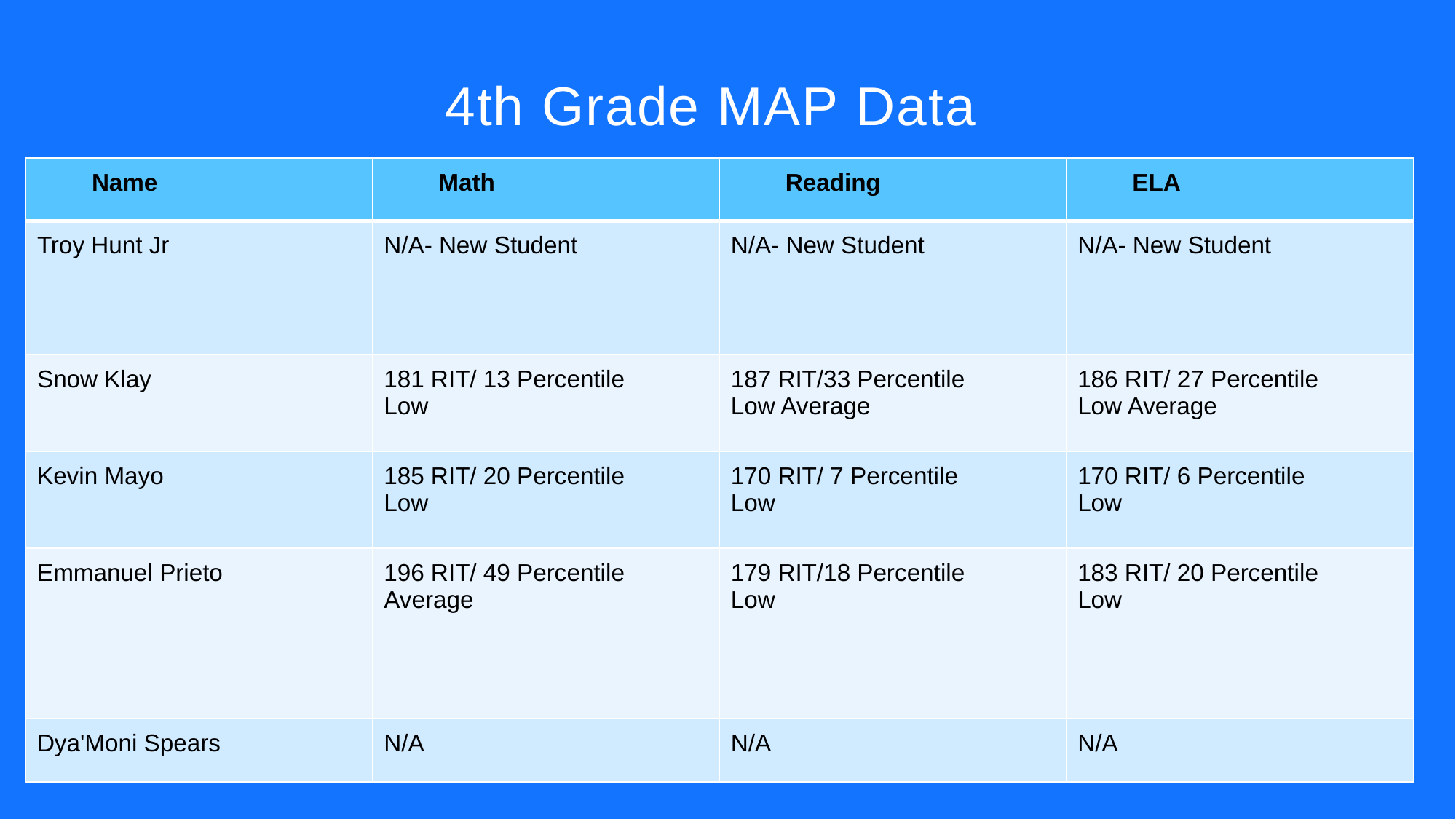

# 4th Grade MAP Data
| Name | Math | Reading | ELA |
| --- | --- | --- | --- |
| Troy Hunt Jr | N/A- New Student | N/A- New Student | N/A- New Student |
| Snow Klay | 181 RIT/ 13 Percentile Low | 187 RIT/33 Percentile  Low Average | 186 RIT/ 27 Percentile Low Average |
| Kevin Mayo | 185 RIT/ 20 Percentile Low | 170 RIT/ 7 Percentile Low | 170 RIT/ 6 Percentile Low |
| Emmanuel Prieto | 196 RIT/ 49 Percentile Average | 179 RIT/18 Percentile Low | 183 RIT/ 20 Percentile Low |
| Dya'Moni Spears | N/A | N/A | N/A |